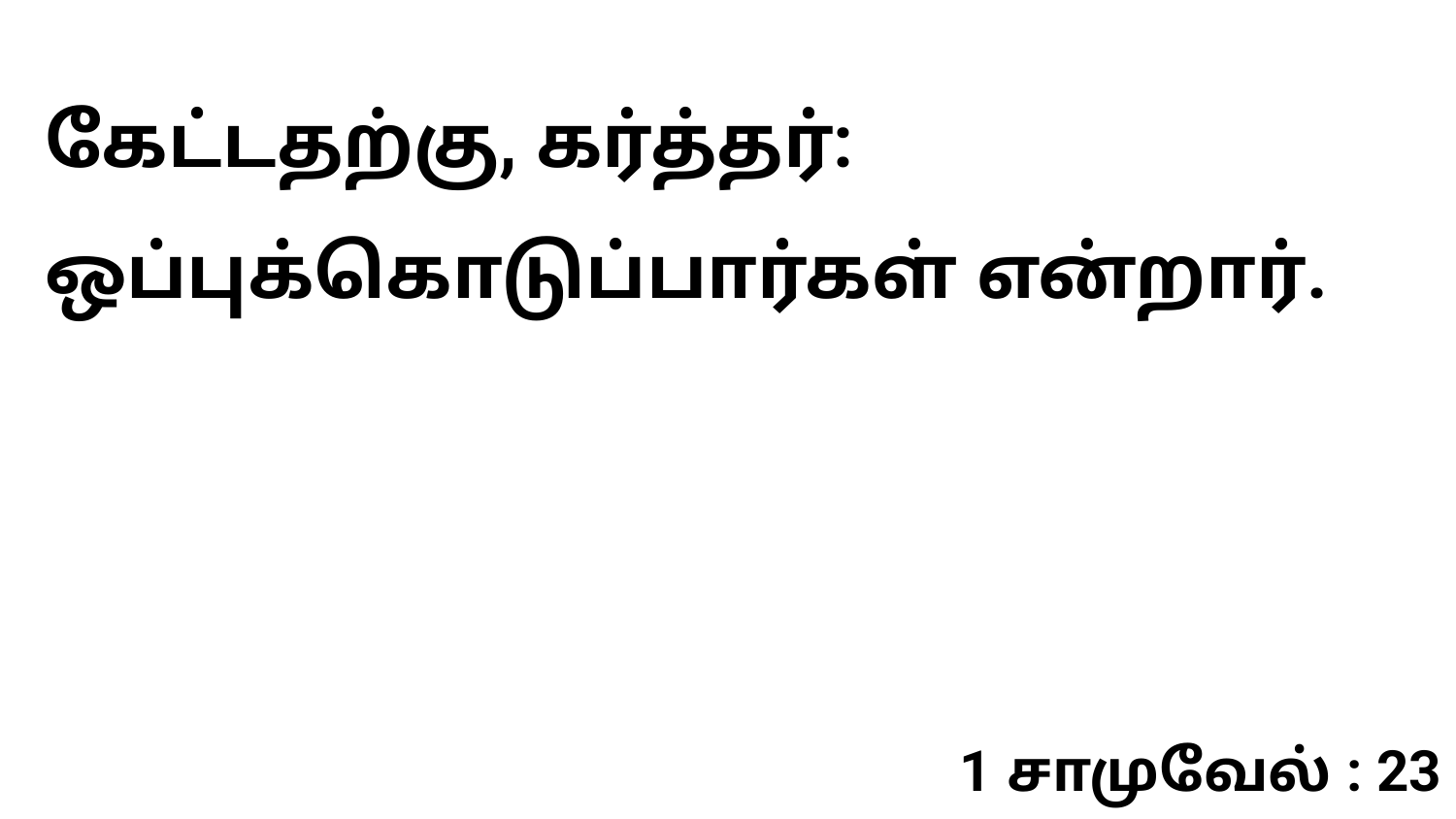

கேட்டதற்கு, கர்த்தர்: ஒப்புக்கொடுப்பார்கள் என்றார்.
1 சாமுவேல் : 23